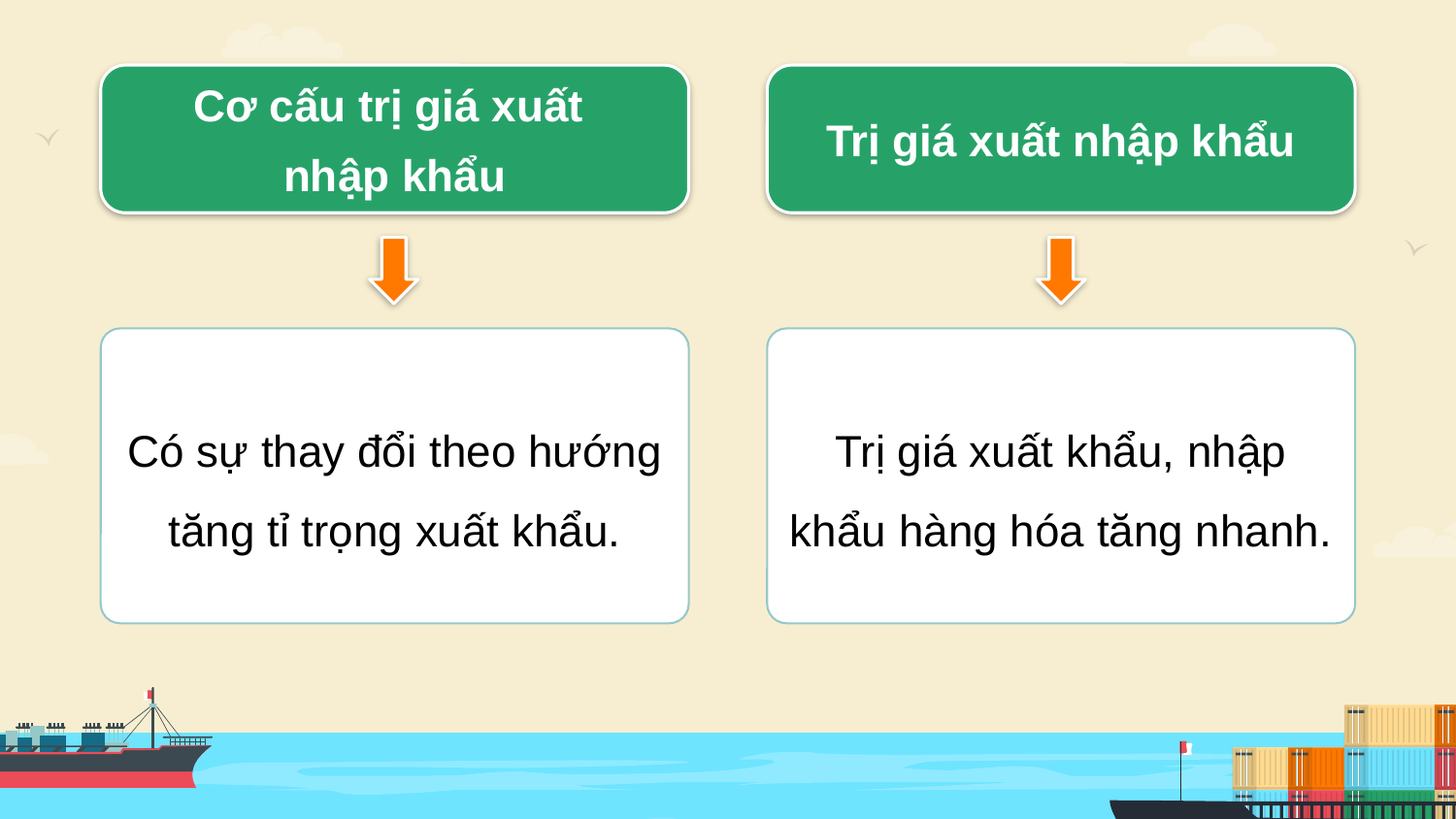

Cơ cấu trị giá xuất
nhập khẩu
Trị giá xuất nhập khẩu

Trị giá xuất khẩu, nhập khẩu hàng hóa tăng nhanh.
Có sự thay đổi theo hướng tăng tỉ trọng xuất khẩu.